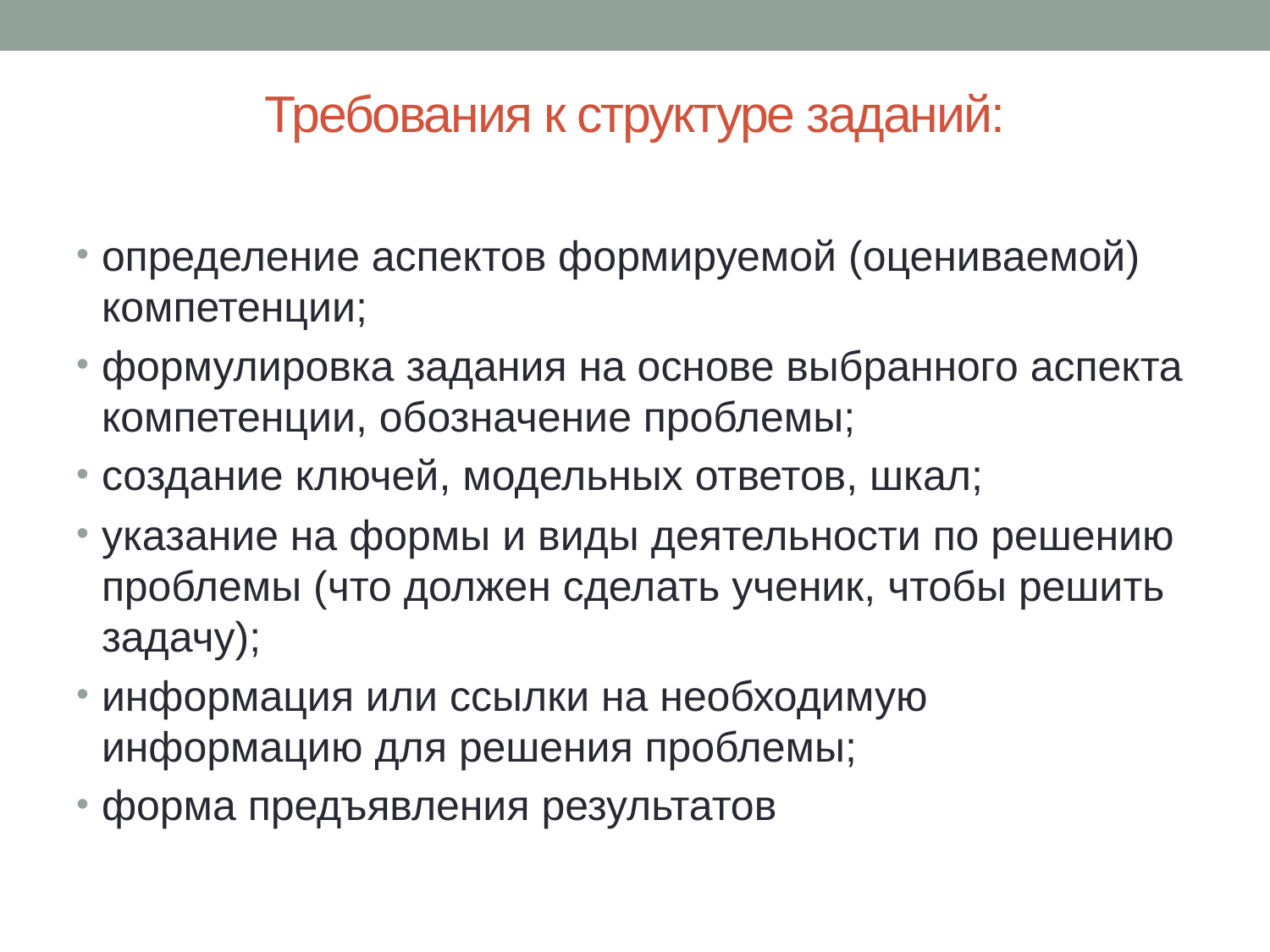

# Требования к структуре заданий:
определение аспектов формируемой (оцениваемой) компетенции;
формулировка задания на основе выбранного аспекта компетенции, обозначение проблемы;
создание ключей, модельных ответов, шкал;
указание на формы и виды деятельности по решению проблемы (что должен сделать ученик, чтобы решить задачу);
информация или ссылки на необходимую информацию для решения проблемы;
форма предъявления результатов